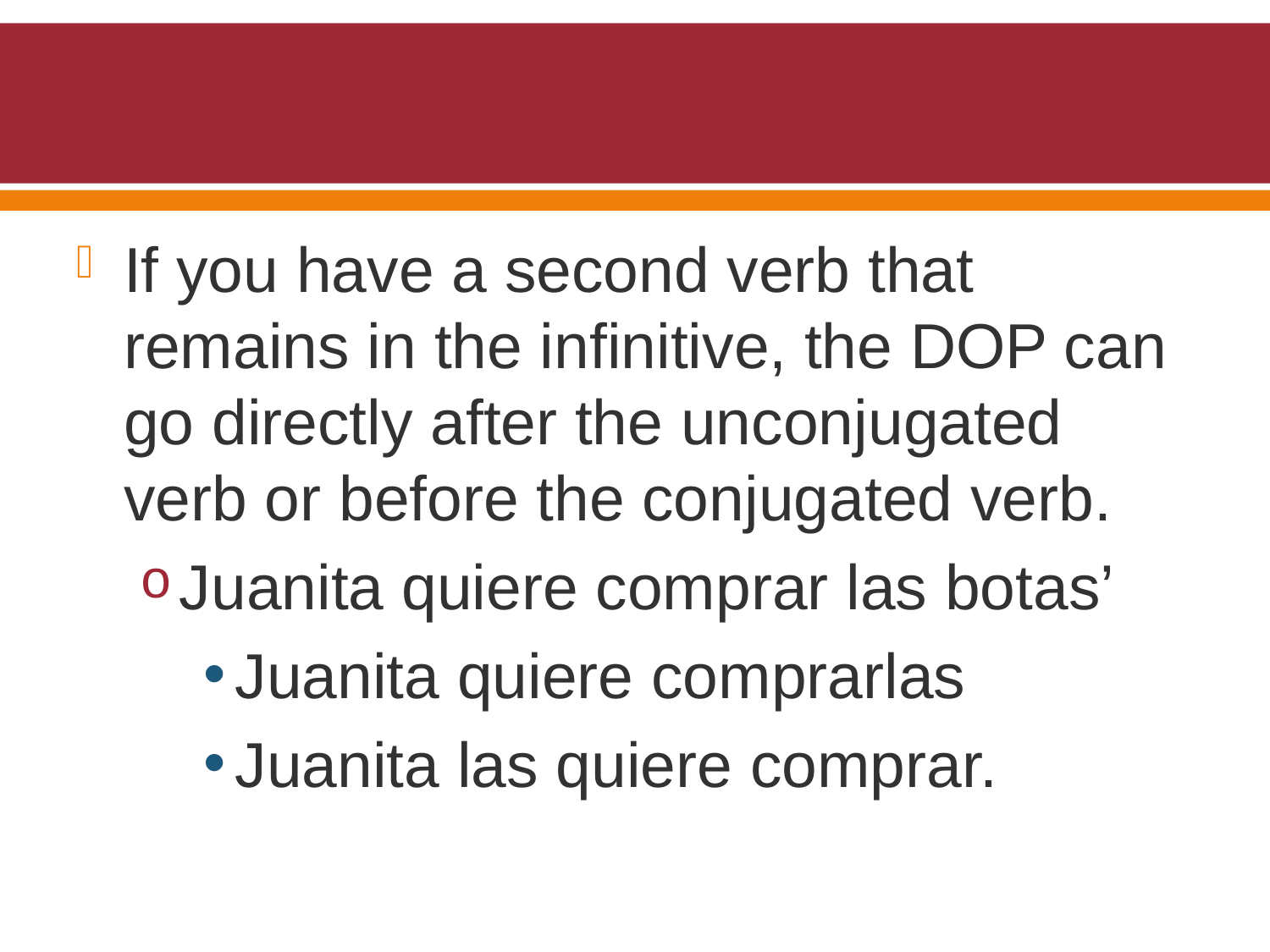

#
If you have a second verb that remains in the infinitive, the DOP can go directly after the unconjugated verb or before the conjugated verb.
Juanita quiere comprar las botas’
Juanita quiere comprarlas
Juanita las quiere comprar.